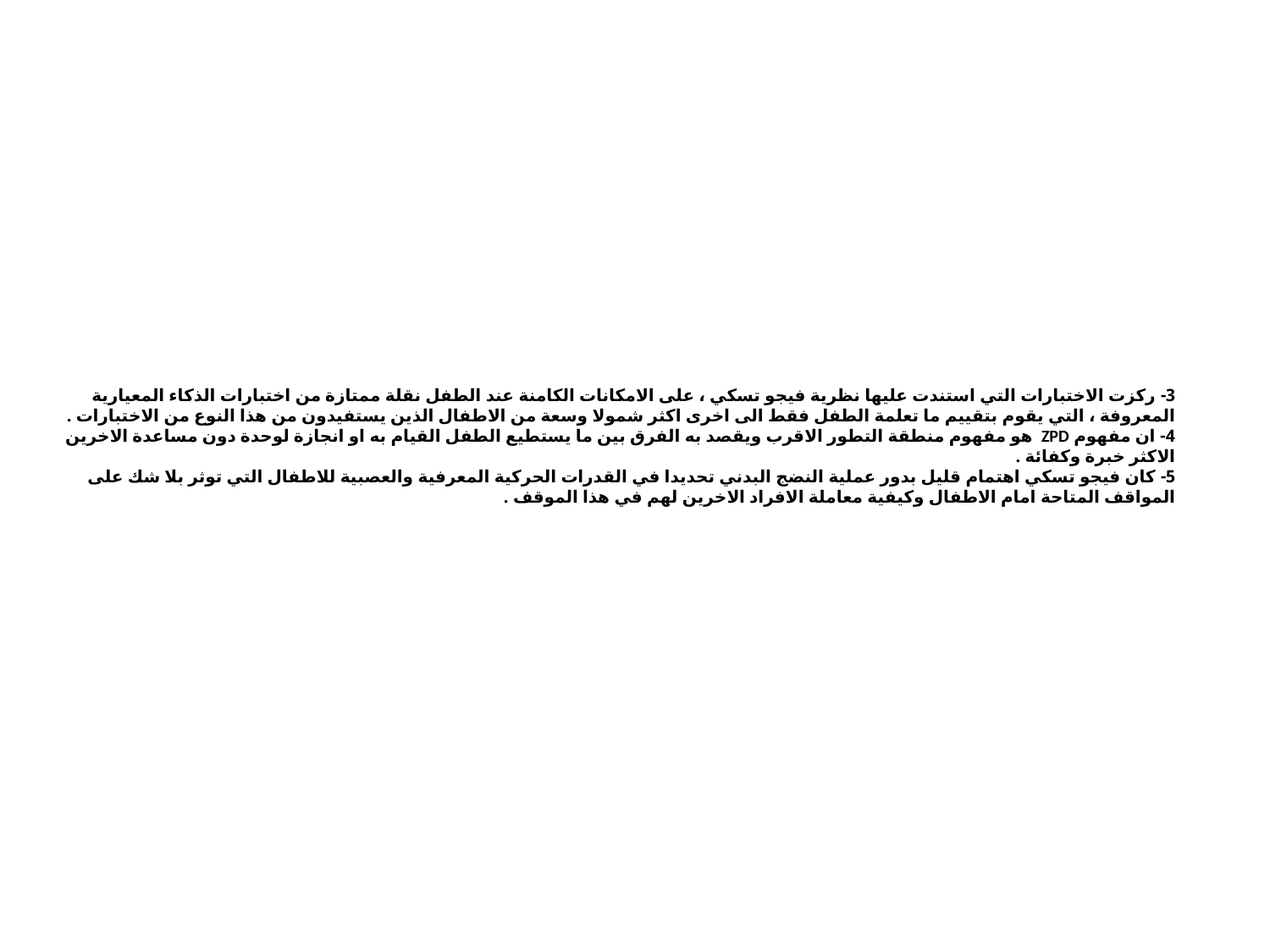

# 3- ركزت الاختبارات التي استندت عليها نظرية فيجو تسكي ، على الامكانات الكامنة عند الطفل نقلة ممتازة من اختبارات الذكاء المعيارية المعروفة ، التي يقوم بتقييم ما تعلمة الطفل فقط الى اخرى اكثر شمولا وسعة من الاطفال الذين يستفيدون من هذا النوع من الاختبارات . 4- ان مفهوم ZPD  هو مفهوم منطقة التطور الاقرب ويقصد به الفرق بين ما يستطيع الطفل القيام به او انجازة لوحدة دون مساعدة الاخرين الاكثر خبرة وكفائة . 5- كان فيجو تسكي اهتمام قليل بدور عملية النضج البدني تحديدا في القدرات الحركية المعرفية والعصبية للاطفال التي توثر بلا شك على المواقف المتاحة امام الاطفال وكيفية معاملة الافراد الاخرين لهم في هذا الموقف .